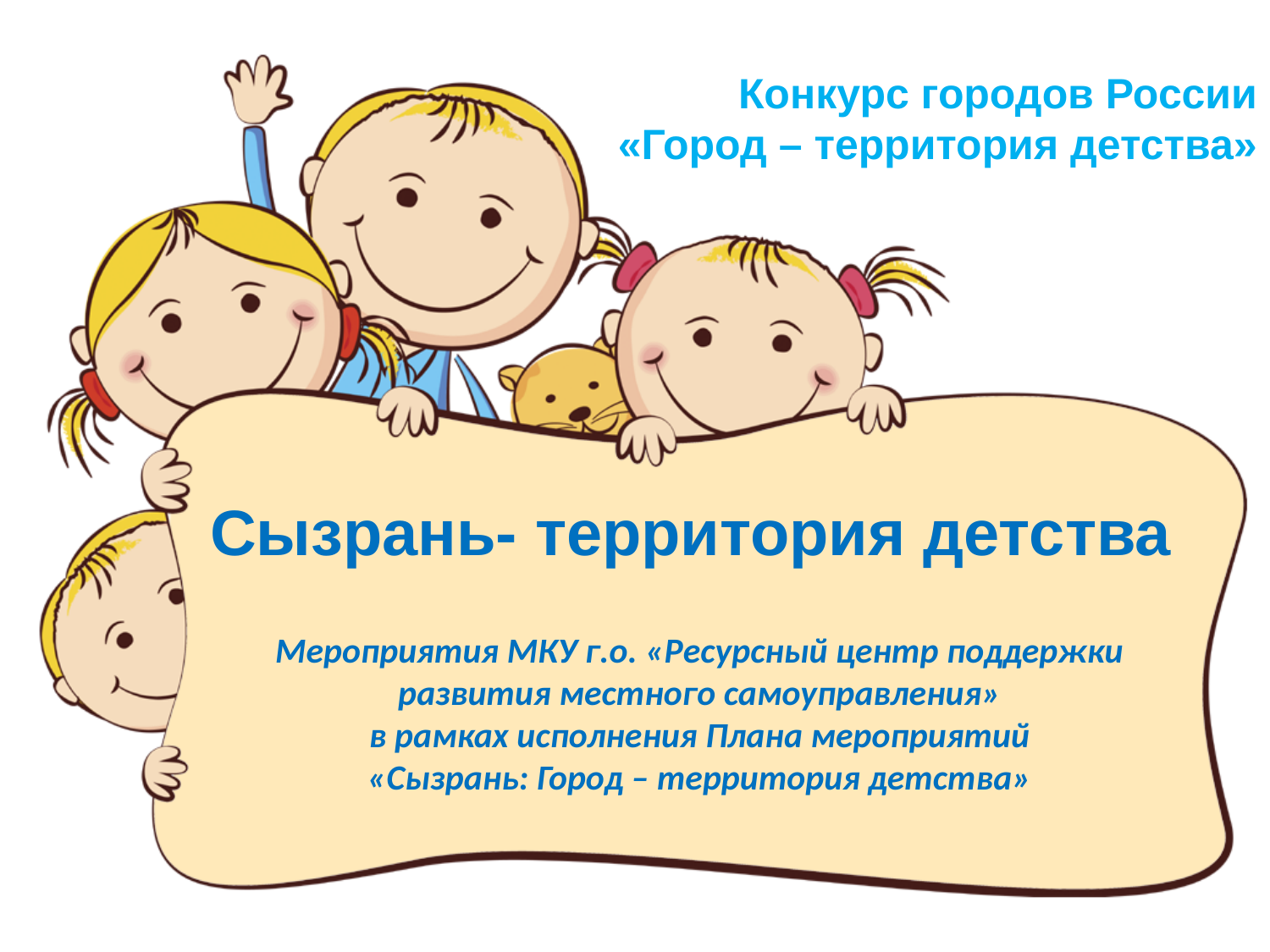

Конкурс городов России
 «Город – территория детства»

# Сызрань- территория детства Мероприятия МКУ г.о. «Ресурсный центр поддержки развития местного самоуправления» в рамках исполнения Плана мероприятий «Сызрань: Город – территория детства»